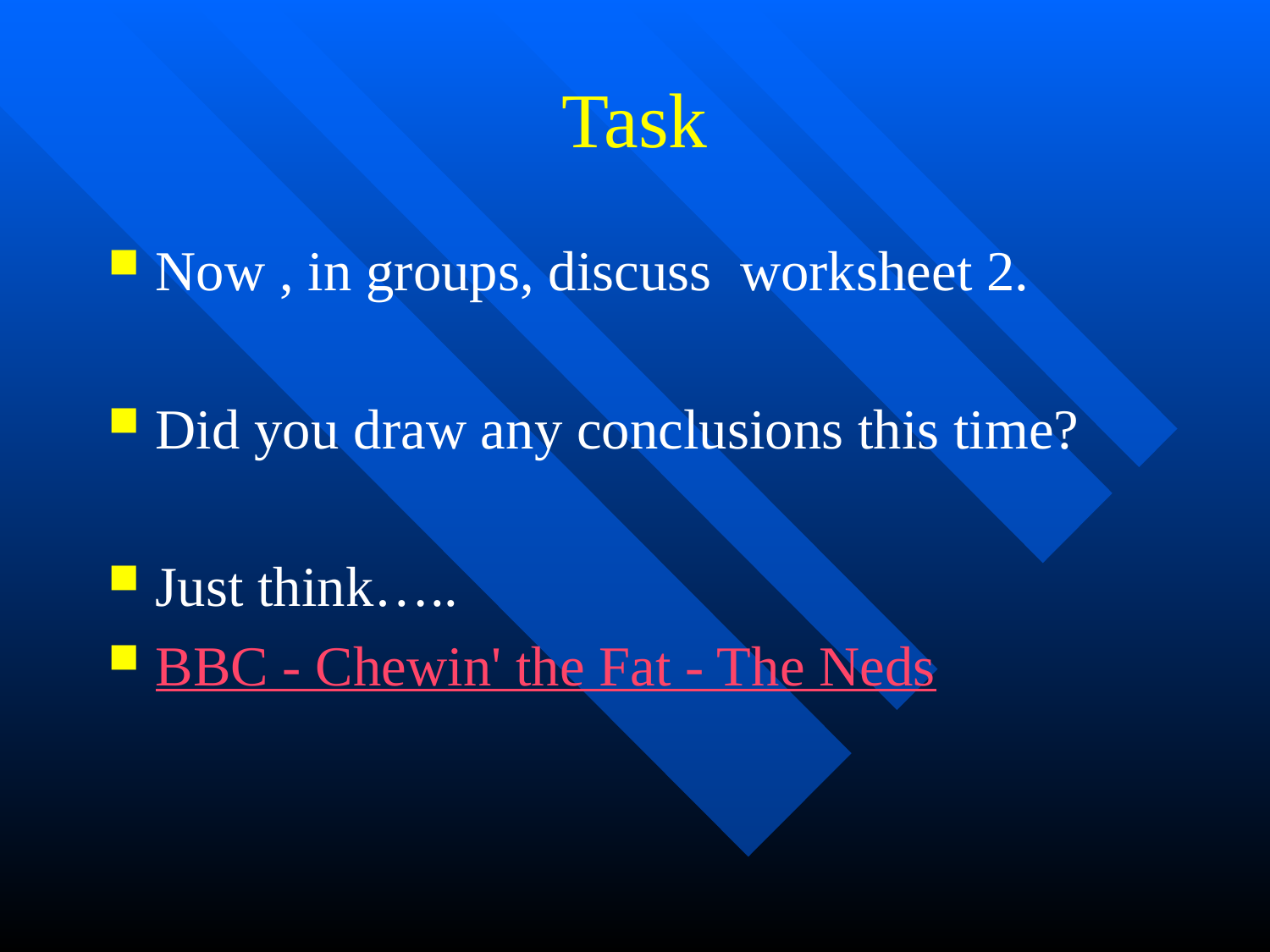

# Task
Now , in groups, discuss  worksheet 2.

Did you draw any conclusions this time?

Just think…..
BBC - Chewin' the Fat - The Neds